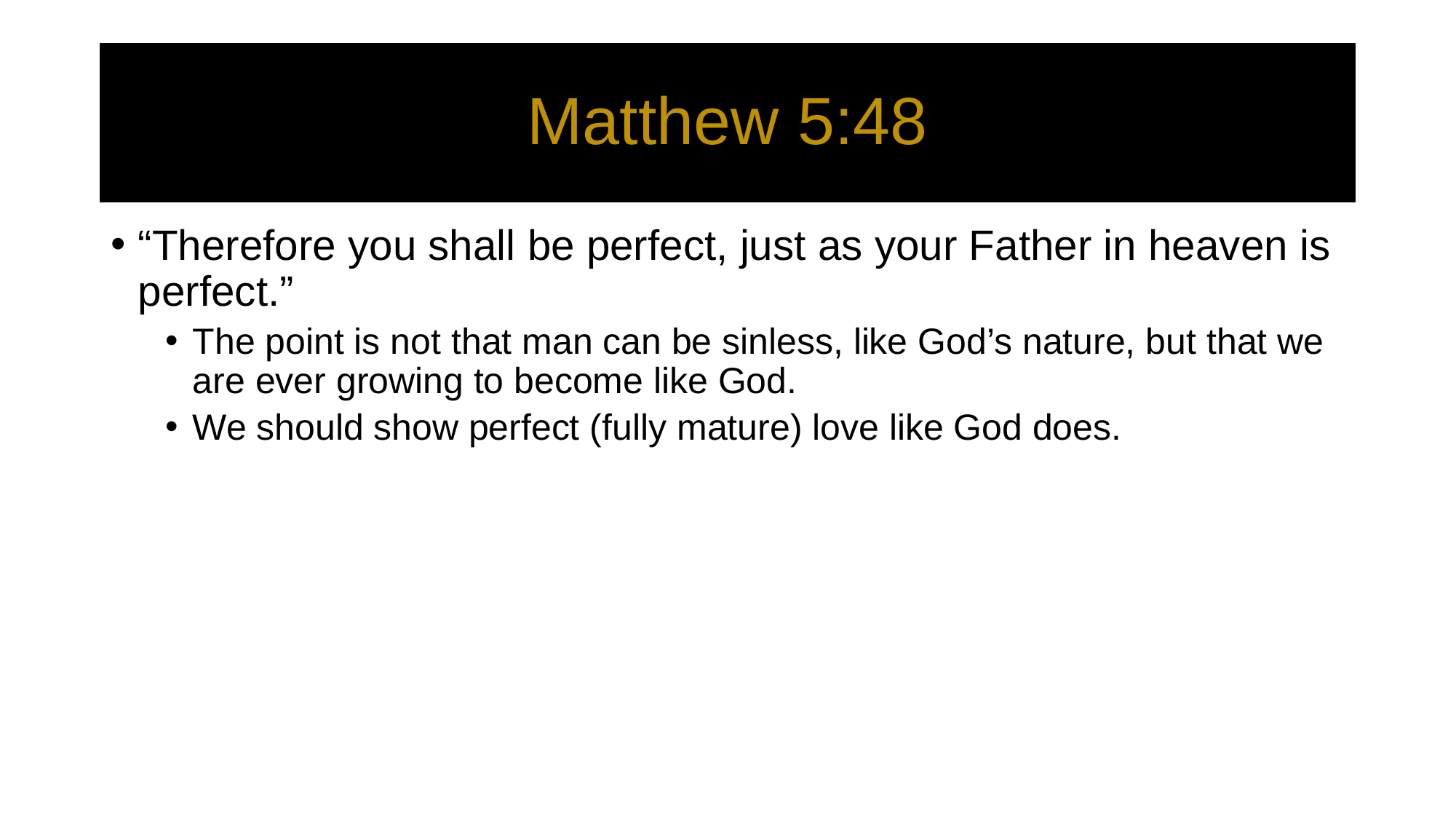

# Matthew 5:48
“Therefore you shall be perfect, just as your Father in heaven is perfect.”
The point is not that man can be sinless, like God’s nature, but that we are ever growing to become like God.
We should show perfect (fully mature) love like God does.